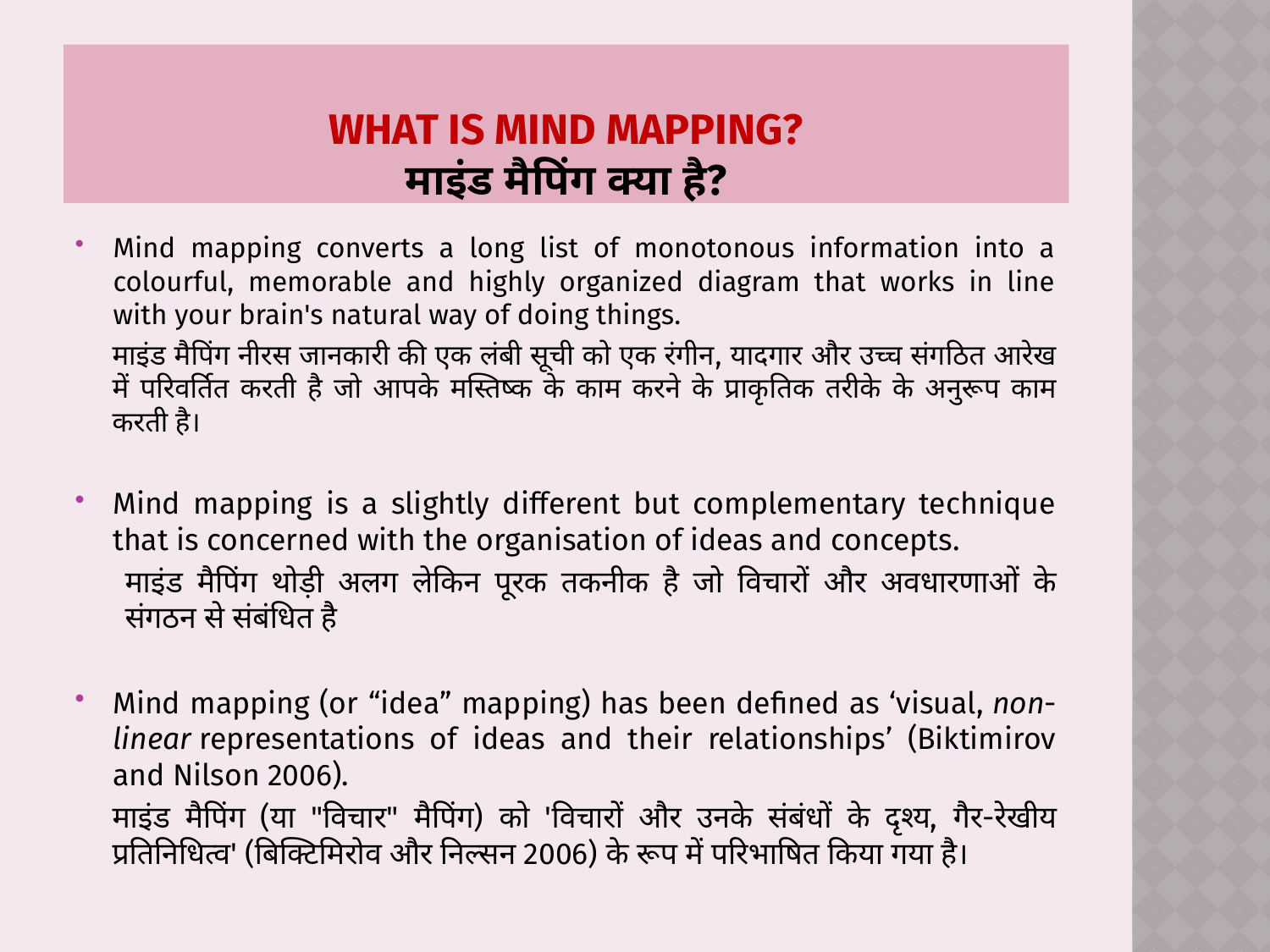

# What is Mind Mapping? माइंड मैपिंग क्या है?
Mind mapping converts a long list of monotonous information into a colourful, memorable and highly organized diagram that works in line with your brain's natural way of doing things.
माइंड मैपिंग नीरस जानकारी की एक लंबी सूची को एक रंगीन, यादगार और उच्च संगठित आरेख में परिवर्तित करती है जो आपके मस्तिष्क के काम करने के प्राकृतिक तरीके के अनुरूप काम करती है।

Mind mapping is a slightly different but complementary technique that is concerned with the organisation of ideas and concepts.
माइंड मैपिंग थोड़ी अलग लेकिन पूरक तकनीक है जो विचारों और अवधारणाओं के संगठन से संबंधित है

Mind mapping (or “idea” mapping) has been defined as ‘visual, non-linear representations of ideas and their relationships’ (Biktimirov and Nilson 2006).
माइंड मैपिंग (या "विचार" मैपिंग) को 'विचारों और उनके संबंधों के दृश्य, गैर-रेखीय प्रतिनिधित्व' (बिक्टिमिरोव और निल्सन 2006) के रूप में परिभाषित किया गया है।